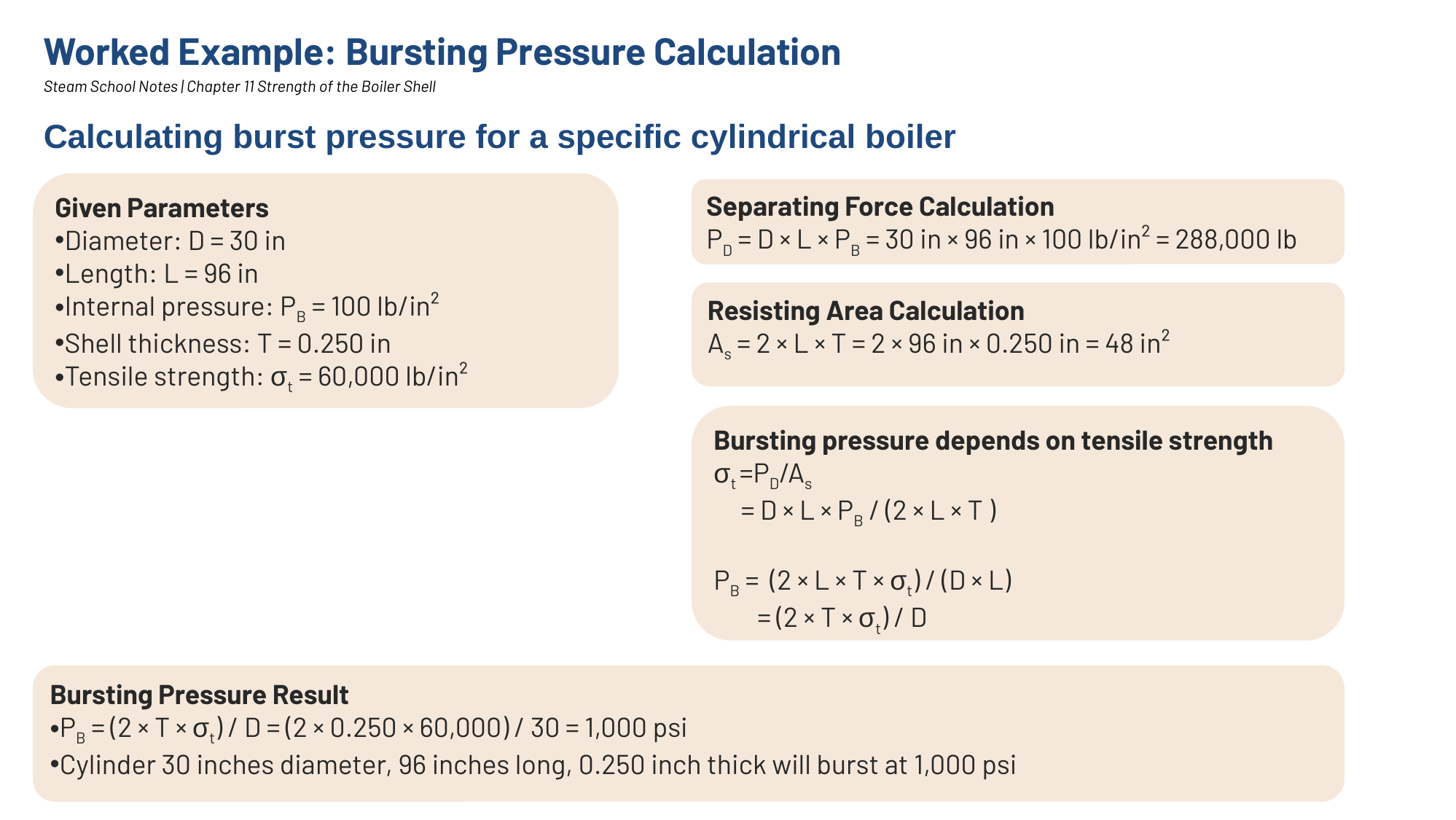

Worked Example: Bursting Pressure Calculation
Steam School Notes | Chapter 11 Strength of the Boiler Shell
Calculating burst pressure for a specific cylindrical boiler
Given Parameters
Diameter: D = 30 in
Length: L = 96 in
Internal pressure: PB = 100 lb/in²
Shell thickness: T = 0.250 in
Tensile strength: σt = 60,000 lb/in²
Separating Force Calculation
PD = D × L × PB = 30 in × 96 in × 100 lb/in² = 288,000 lb

Resisting Area Calculation
As = 2 × L × T = 2 × 96 in × 0.250 in = 48 in²
Bursting pressure depends on tensile strength
σt =PD/As
     = D × L × PB / (2 × L × T )
PB =  (2 × L × T × σt) / (D × L)
        = (2 × T × σt) / D
Bursting Pressure Result
PB = (2 × T × σt) / D = (2 × 0.250 × 60,000) / 30 = 1,000 psi
Cylinder 30 inches diameter, 96 inches long, 0.250 inch thick will burst at 1,000 psi